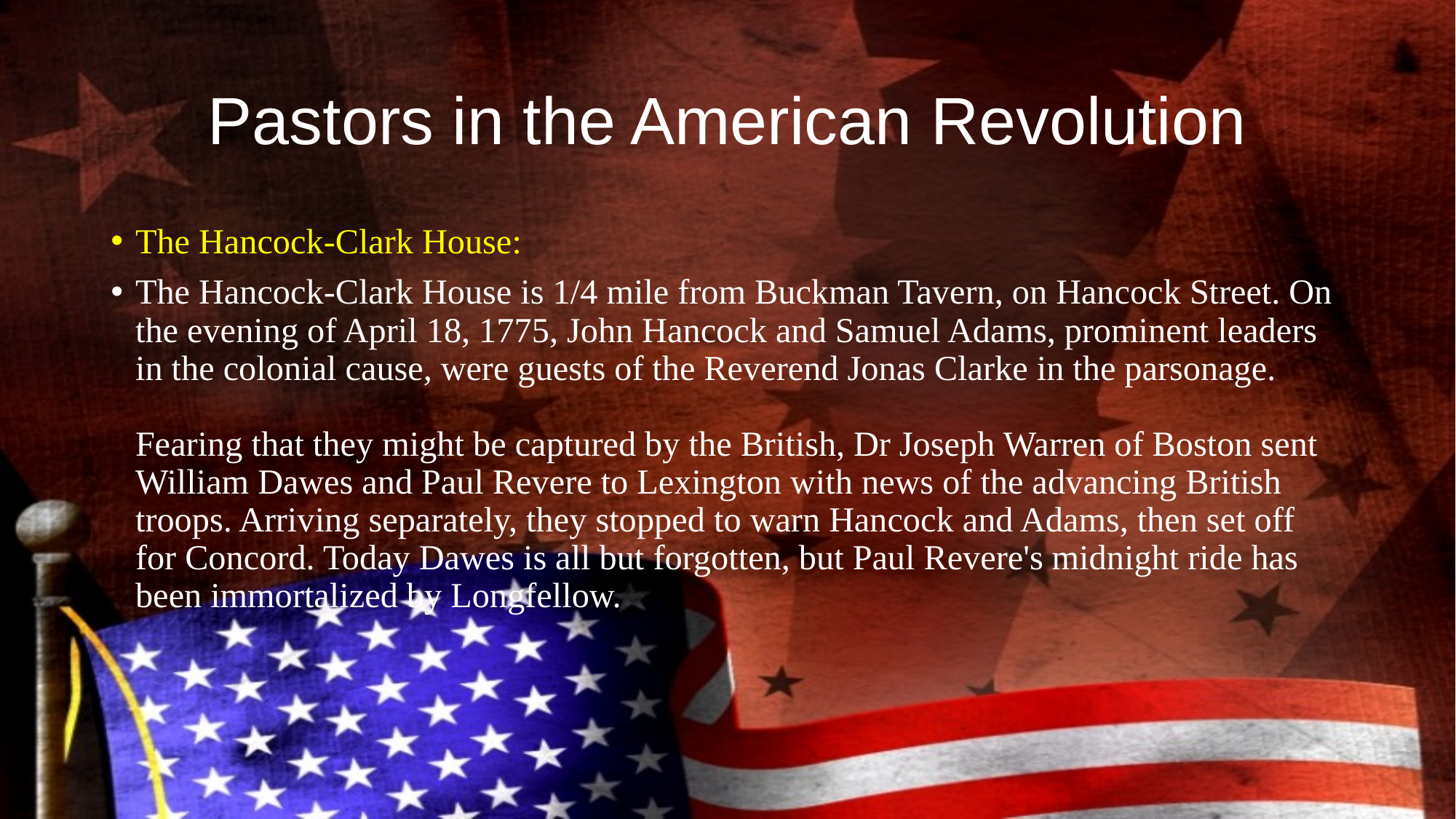

# Pastors in the American Revolution
The Hancock-Clark House:
The Hancock-Clark House is 1/4 mile from Buckman Tavern, on Hancock Street. On the evening of April 18, 1775, John Hancock and Samuel Adams, prominent leaders in the colonial cause, were guests of the Reverend Jonas Clarke in the parsonage.
Fearing that they might be captured by the British, Dr Joseph Warren of Boston sent William Dawes and Paul Revere to Lexington with news of the advancing British troops. Arriving separately, they stopped to warn Hancock and Adams, then set off for Concord. Today Dawes is all but forgotten, but Paul Revere's midnight ride has been immortalized by Longfellow.